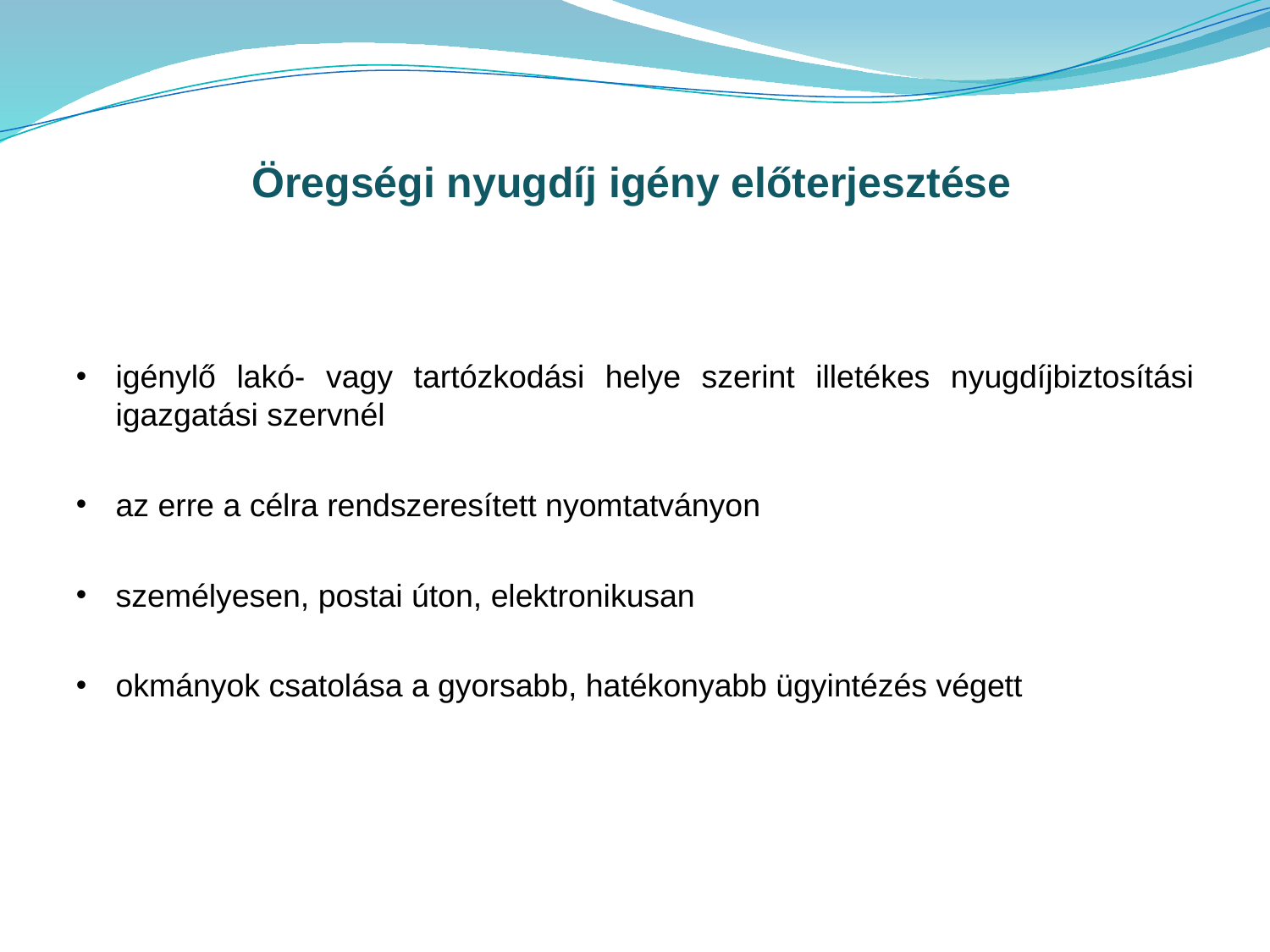

Öregségi nyugdíj igény előterjesztése

igénylő lakó- vagy tartózkodási helye szerint illetékes nyugdíjbiztosítási igazgatási szervnél

az erre a célra rendszeresített nyomtatványon

személyesen, postai úton, elektronikusan

okmányok csatolása a gyorsabb, hatékonyabb ügyintézés végett